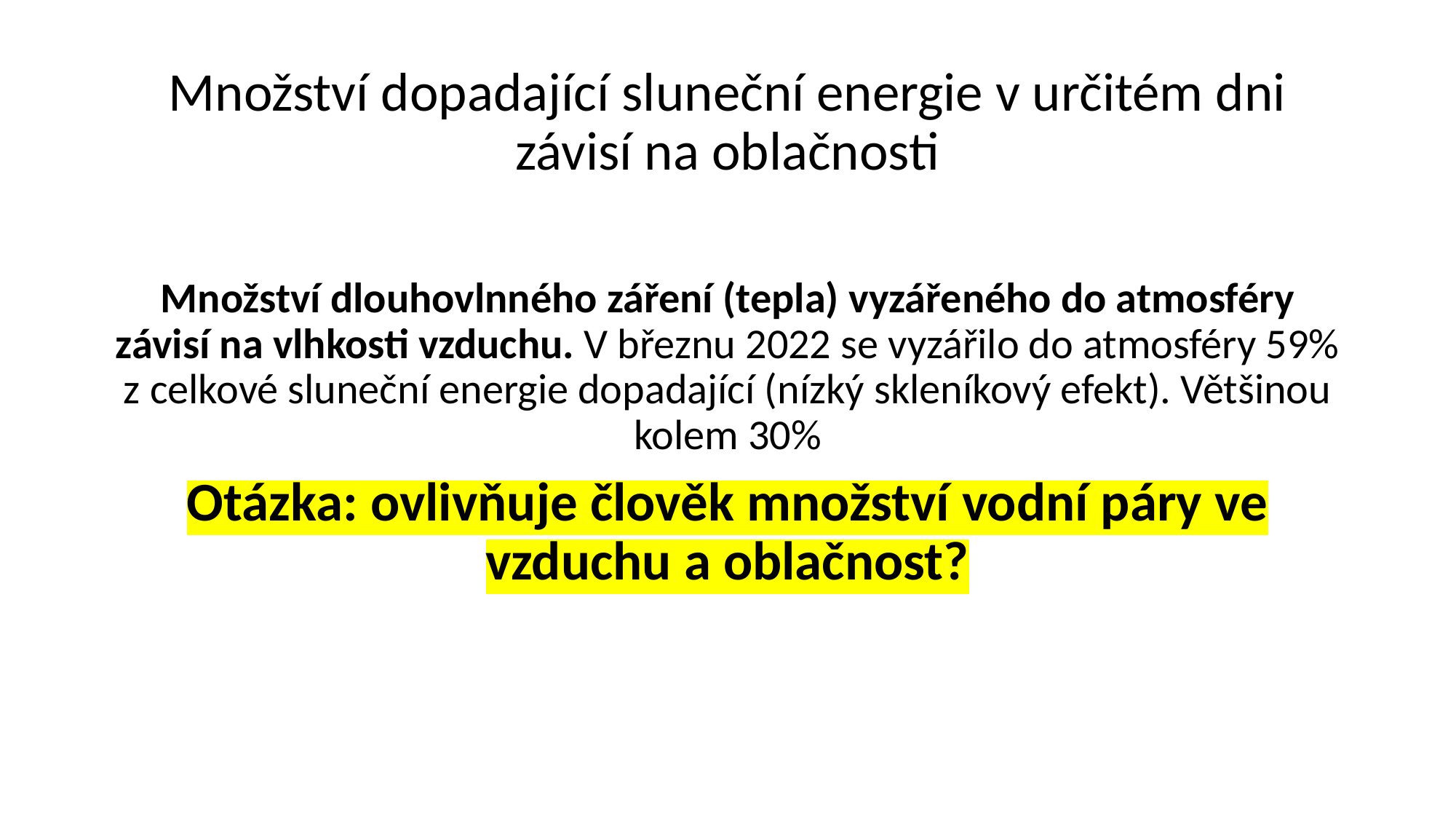

# Množství dopadající sluneční energie v určitém dni závisí na oblačnosti
Množství dlouhovlnného záření (tepla) vyzářeného do atmosféry závisí na vlhkosti vzduchu. V březnu 2022 se vyzářilo do atmosféry 59% z celkové sluneční energie dopadající (nízký skleníkový efekt). Většinou kolem 30%
Otázka: ovlivňuje člověk množství vodní páry ve vzduchu a oblačnost?